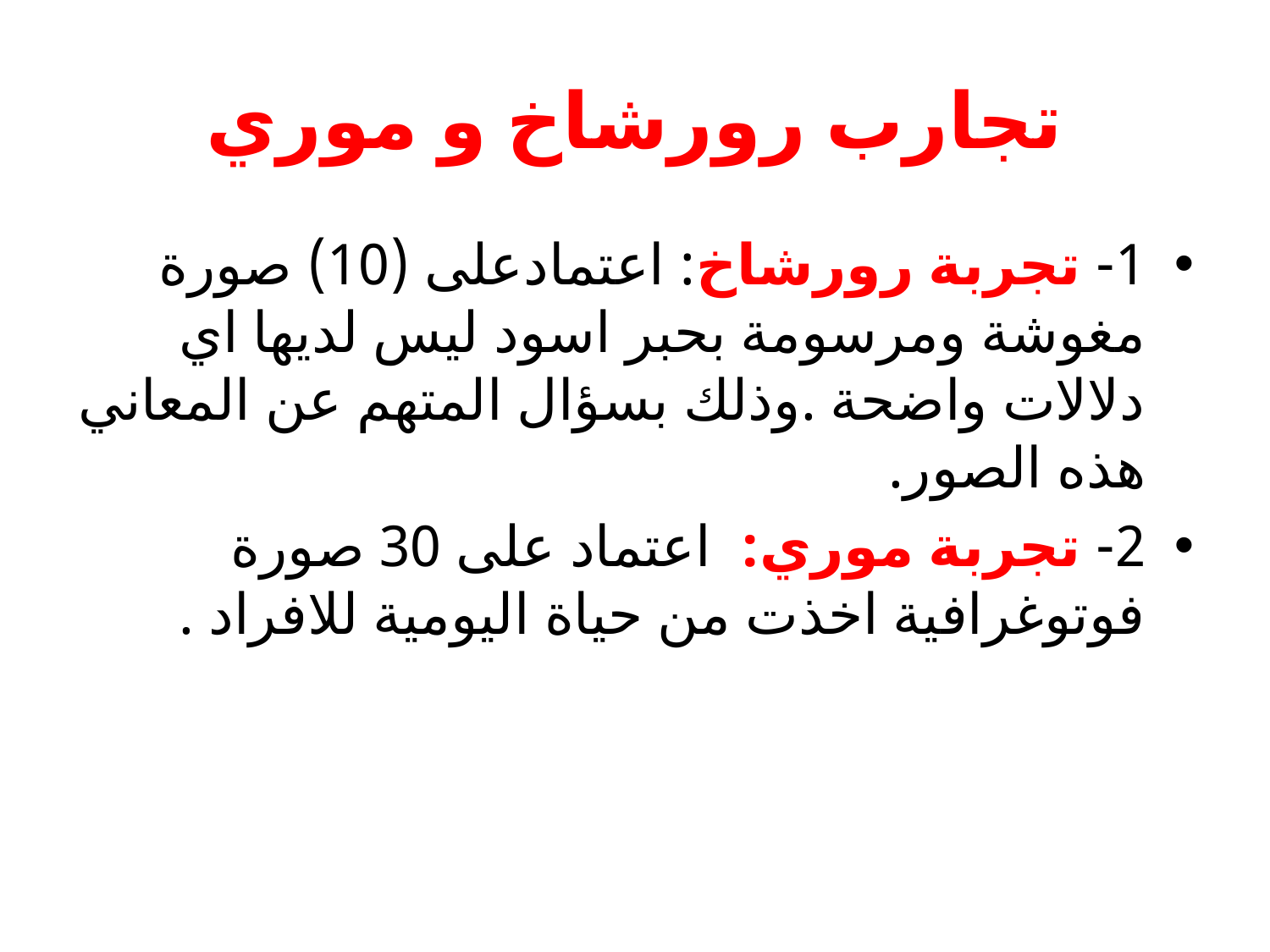

# تجارب رورشاخ و موري
1- تجربة رورشاخ: اعتمادعلى (10) صورة مغوشة ومرسومة بحبر اسود ليس لديها اي دلالات واضحة .وذلك بسؤال المتهم عن المعاني هذه الصور.
2- تجربة موري:  اعتماد على 30 صورة فوتوغرافية اخذت من حياة اليومية للافراد .